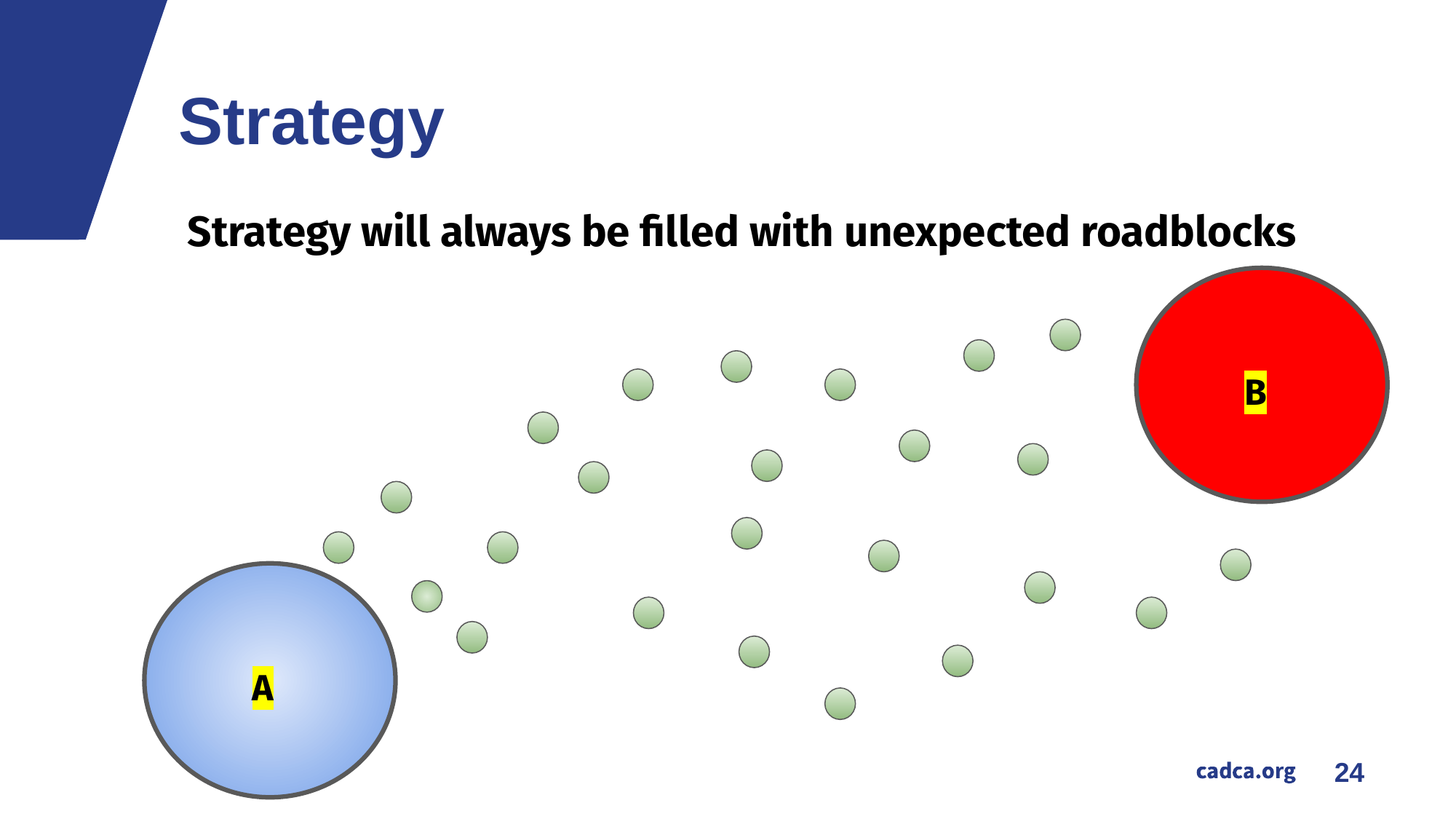

# Strategy
Strategy will always be filled with unexpected roadblocks

B

A